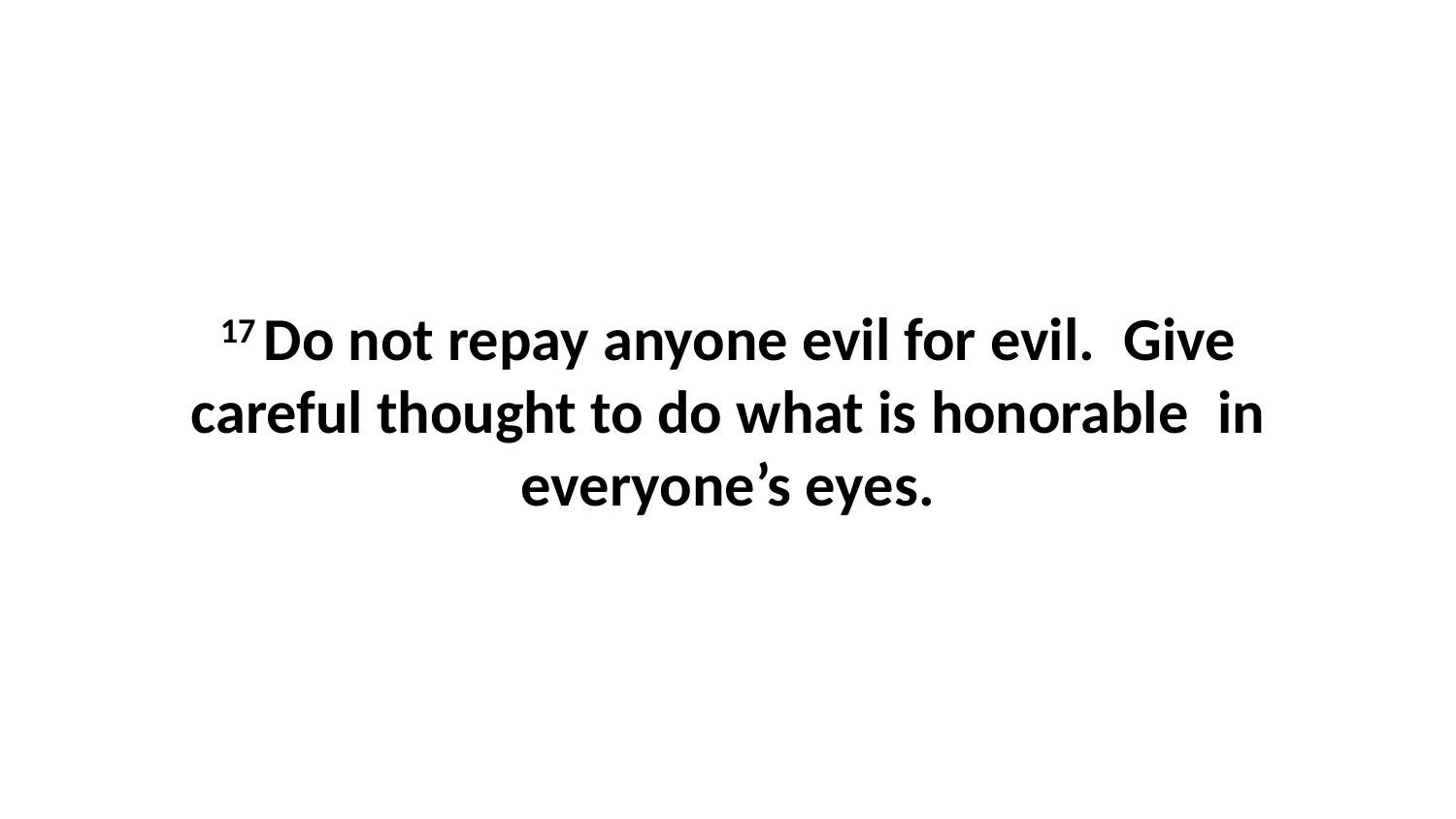

17 Do not repay anyone evil for evil.  Give careful thought to do what is honorable  in everyone’s eyes.